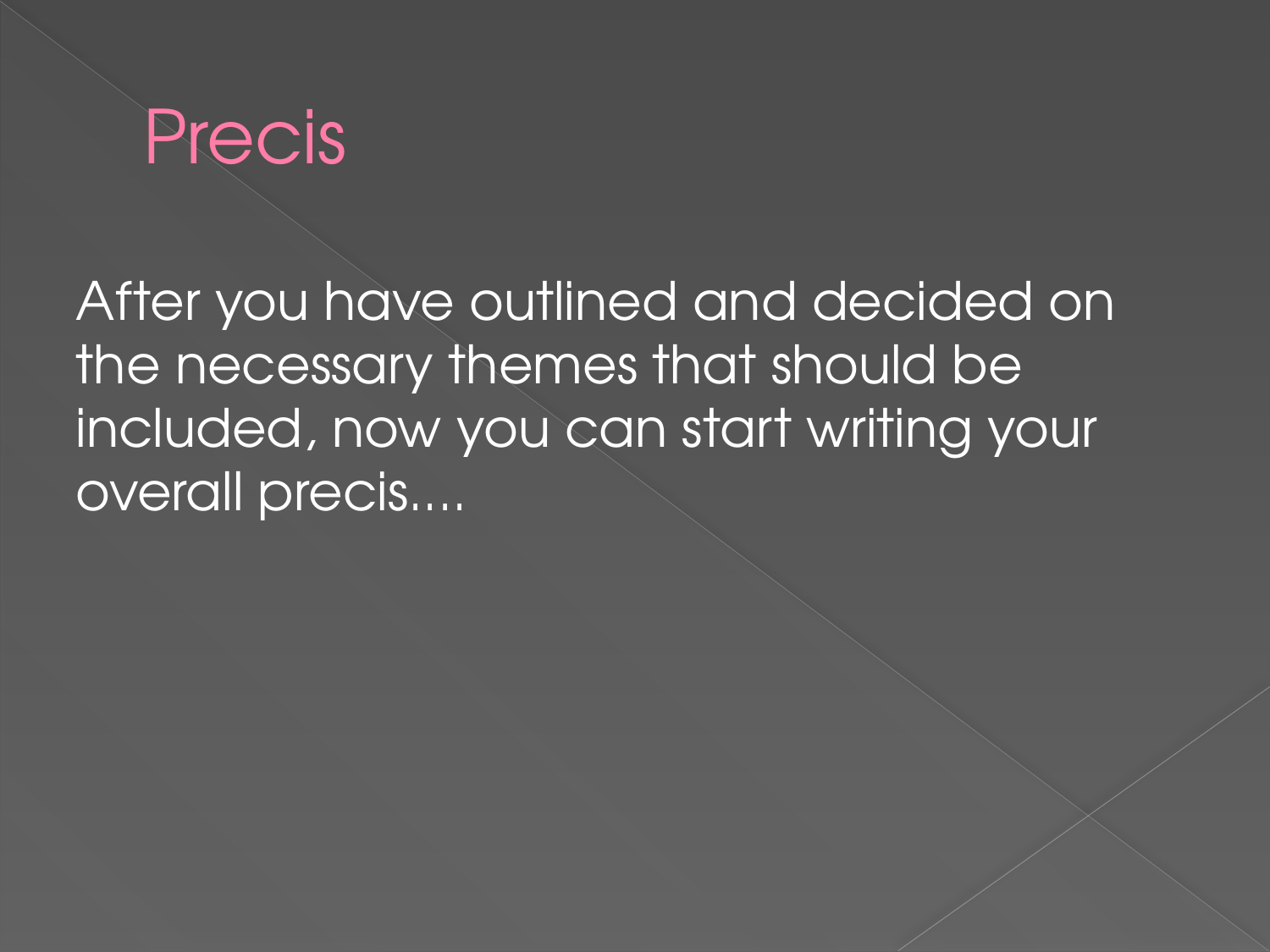

# Precis
After you have outlined and decided on the necessary themes that should be included, now you can start writing your overall precis....